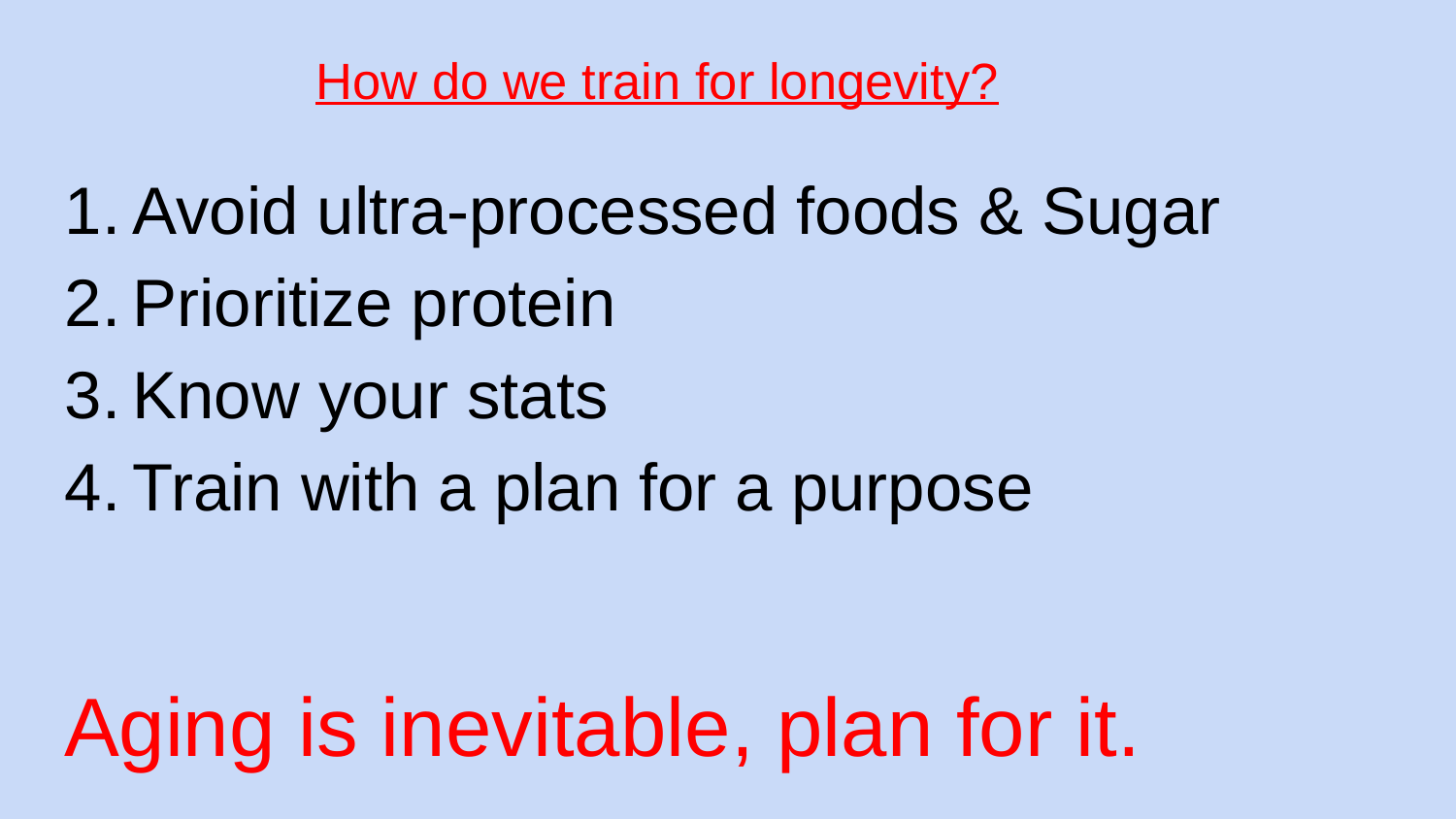

# How do we train for longevity?

Avoid ultra-processed foods & Sugar
Prioritize protein
Know your stats
Train with a plan for a purpose

Aging is inevitable, plan for it.